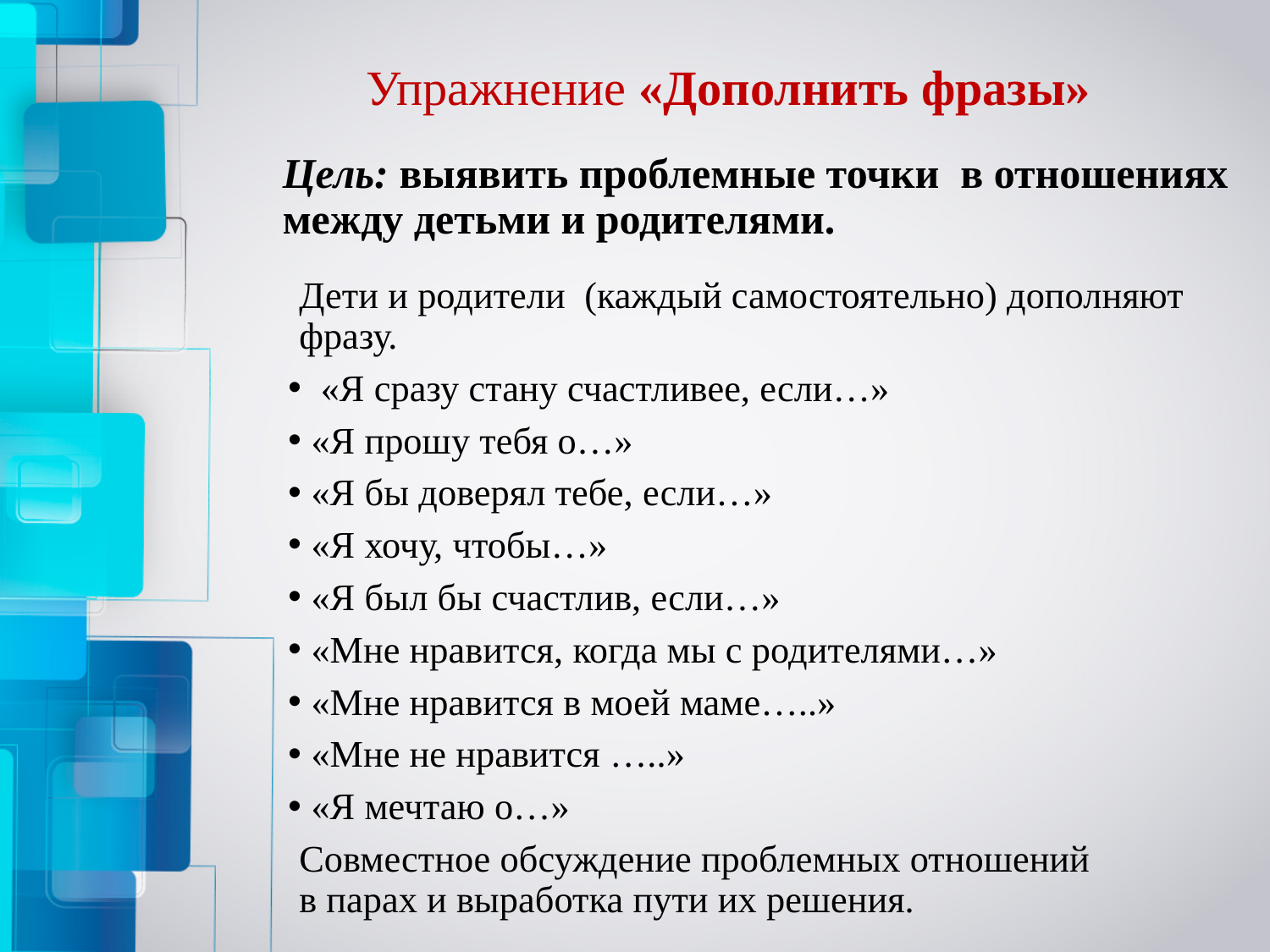

Упражнение «Дополнить фразы»
# Цель: выявить проблемные точки  в отношениях между детьми и родителями.
Дети и родители  (каждый самостоятельно) дополняют фразу.
 «Я сразу стану счастливее, если…»
«Я прошу тебя о…»
«Я бы доверял тебе, если…»
«Я хочу, чтобы…»
«Я был бы счастлив, если…»
«Мне нравится, когда мы с родителями…»
«Мне нравится в моей маме…..»
«Мне не нравится …..»
«Я мечтаю о…»
Совместное обсуждение проблемных отношений
в парах и выработка пути их решения.